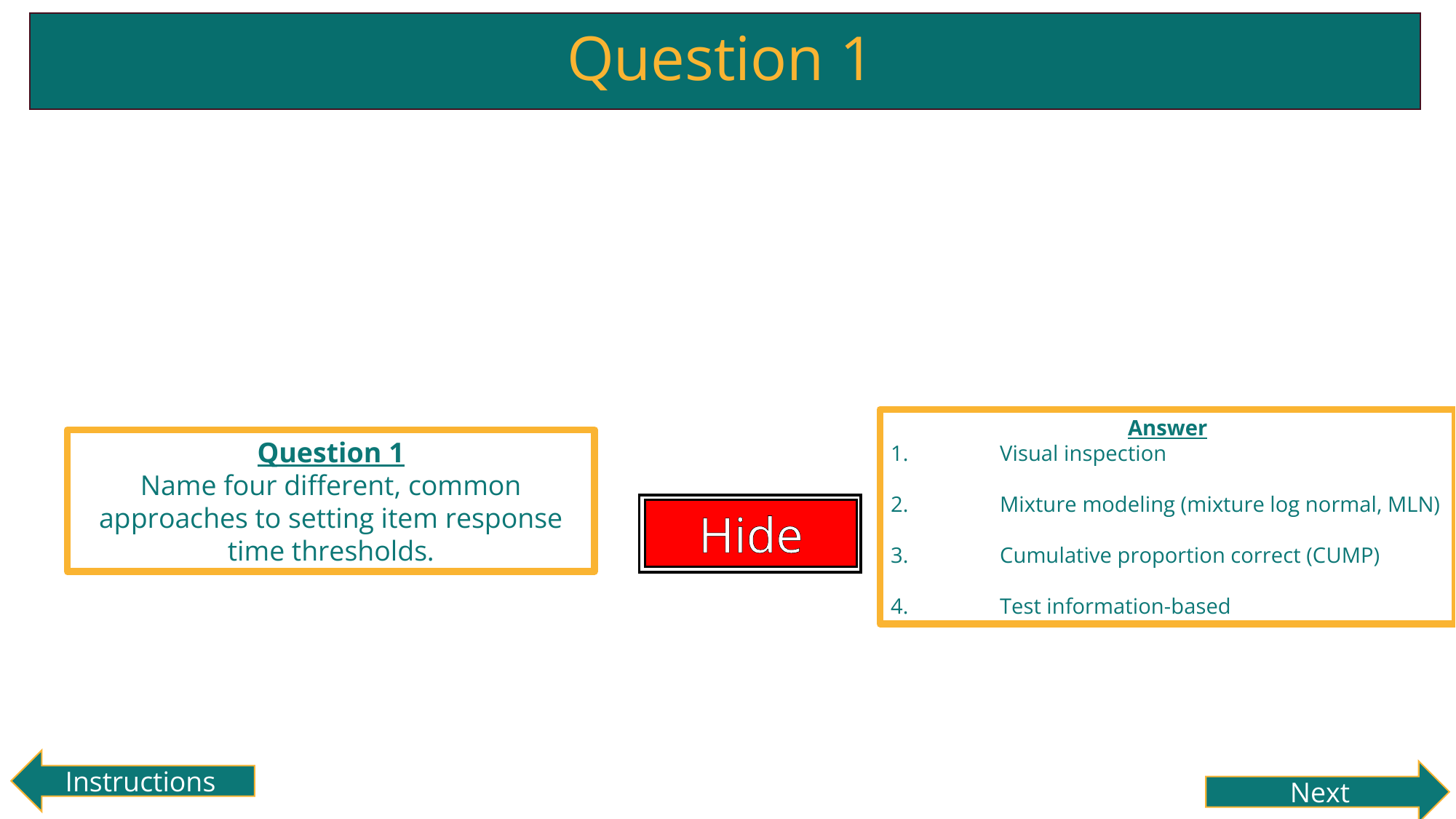

# Question 1
Answer
1.	Visual inspection

2.	Mixture modeling (mixture log normal, MLN)

3.	Cumulative proportion correct (CUMP)

4.	Test information-based
Question 1
Name four different, common approaches to setting item response time thresholds.

Hide

Reveal
Instructions
Next